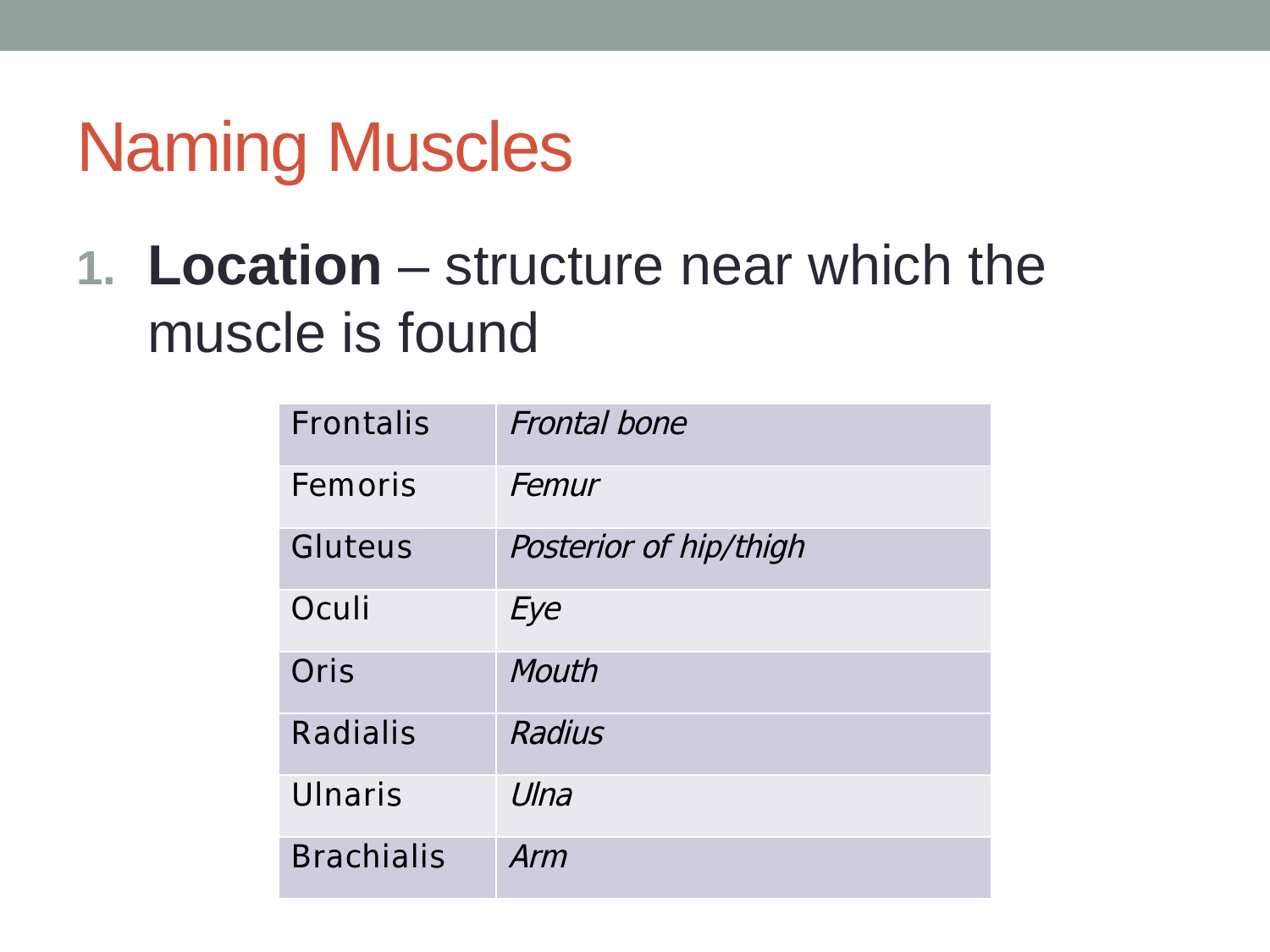

# Naming Muscles
Location – structure near which the muscle is found
| Frontalis | Frontal bone |
| --- | --- |
| Femoris | Femur |
| Gluteus | Posterior of hip/thigh |
| Oculi | Eye |
| Oris | Mouth |
| Radialis | Radius |
| Ulnaris | Ulna |
| Brachialis | Arm |